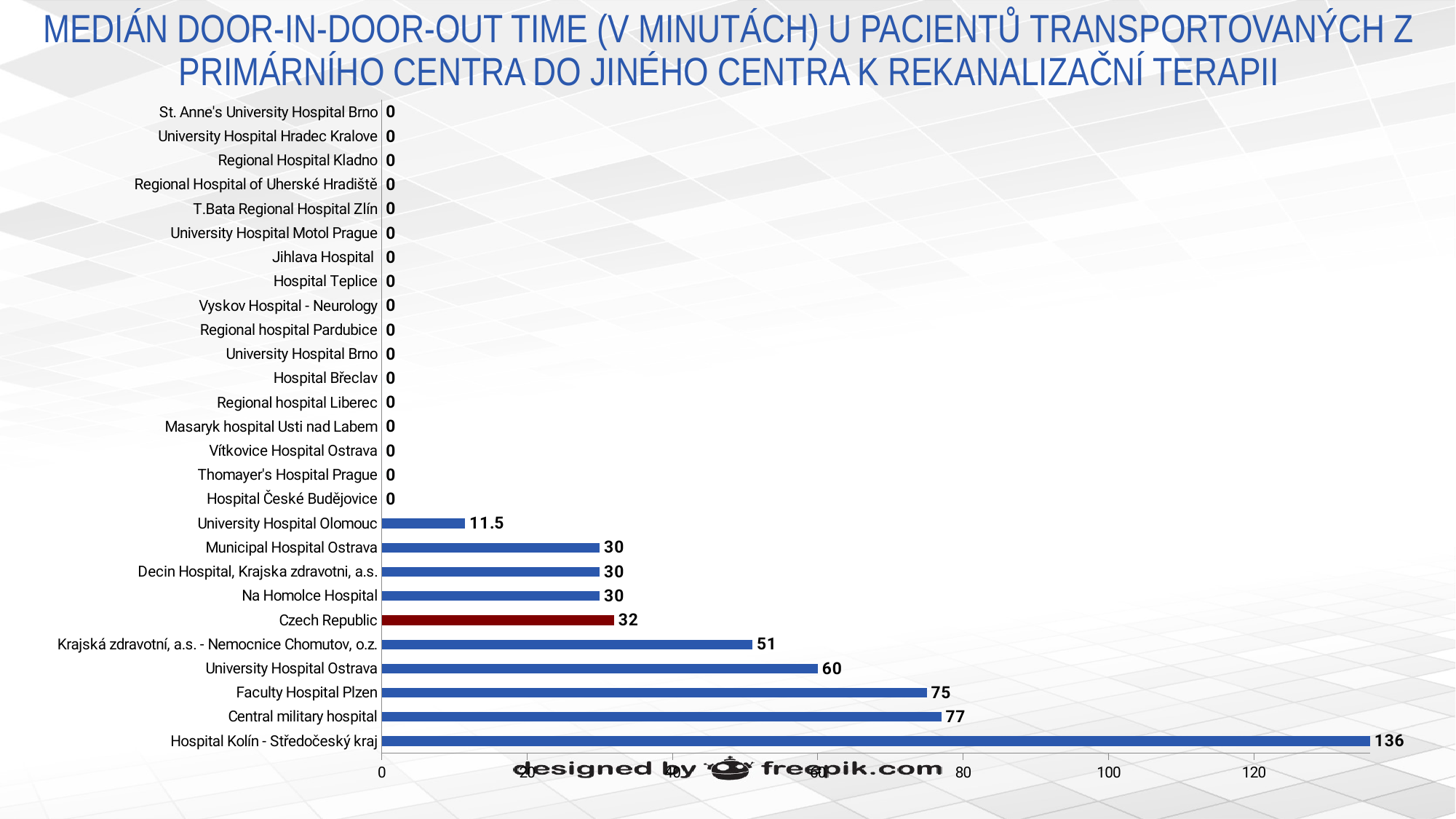

# MEDIÁN DOOR-IN-DOOR-OUT TIME (V MINUTÁCH) U PACIENTŮ TRANSPORTOVANÝCH Z PRIMÁRNÍHO CENTRA DO JINÉHO CENTRA K REKANALIZAČNÍ TERAPII

### Chart

| Category | Median TBY DIDO (minutes) |
|---|---|
| Hospital Kolín - Středočeský kraj | 136.0 |
| Central military hospital | 77.0 |
| Faculty Hospital Plzen | 75.0 |
| University Hospital Ostrava | 60.0 |
| Krajská zdravotní, a.s. - Nemocnice Chomutov, o.z. | 51.0 |
| Czech Republic | 32.0 |
| Na Homolce Hospital | 30.0 |
| Decin Hospital, Krajska zdravotni, a.s. | 30.0 |
| Municipal Hospital Ostrava | 30.0 |
| University Hospital Olomouc | 11.5 |
| Hospital České Budějovice | 0.0 |
| Thomayer's Hospital Prague | 0.0 |
| Vítkovice Hospital Ostrava | 0.0 |
| Masaryk hospital Usti nad Labem | 0.0 |
| Regional hospital Liberec | 0.0 |
| Hospital Břeclav | 0.0 |
| University Hospital Brno | 0.0 |
| Regional hospital Pardubice | 0.0 |
| Vyskov Hospital - Neurology | 0.0 |
| Hospital Teplice | 0.0 |
| Jihlava Hospital  | 0.0 |
| University Hospital Motol Prague | 0.0 |
| T.Bata Regional Hospital Zlín | 0.0 |
| Regional Hospital of Uherské Hradiště | 0.0 |
| Regional Hospital Kladno | 0.0 |
| University Hospital Hradec Kralove | 0.0 |
| St. Anne's University Hospital Brno | 0.0 |